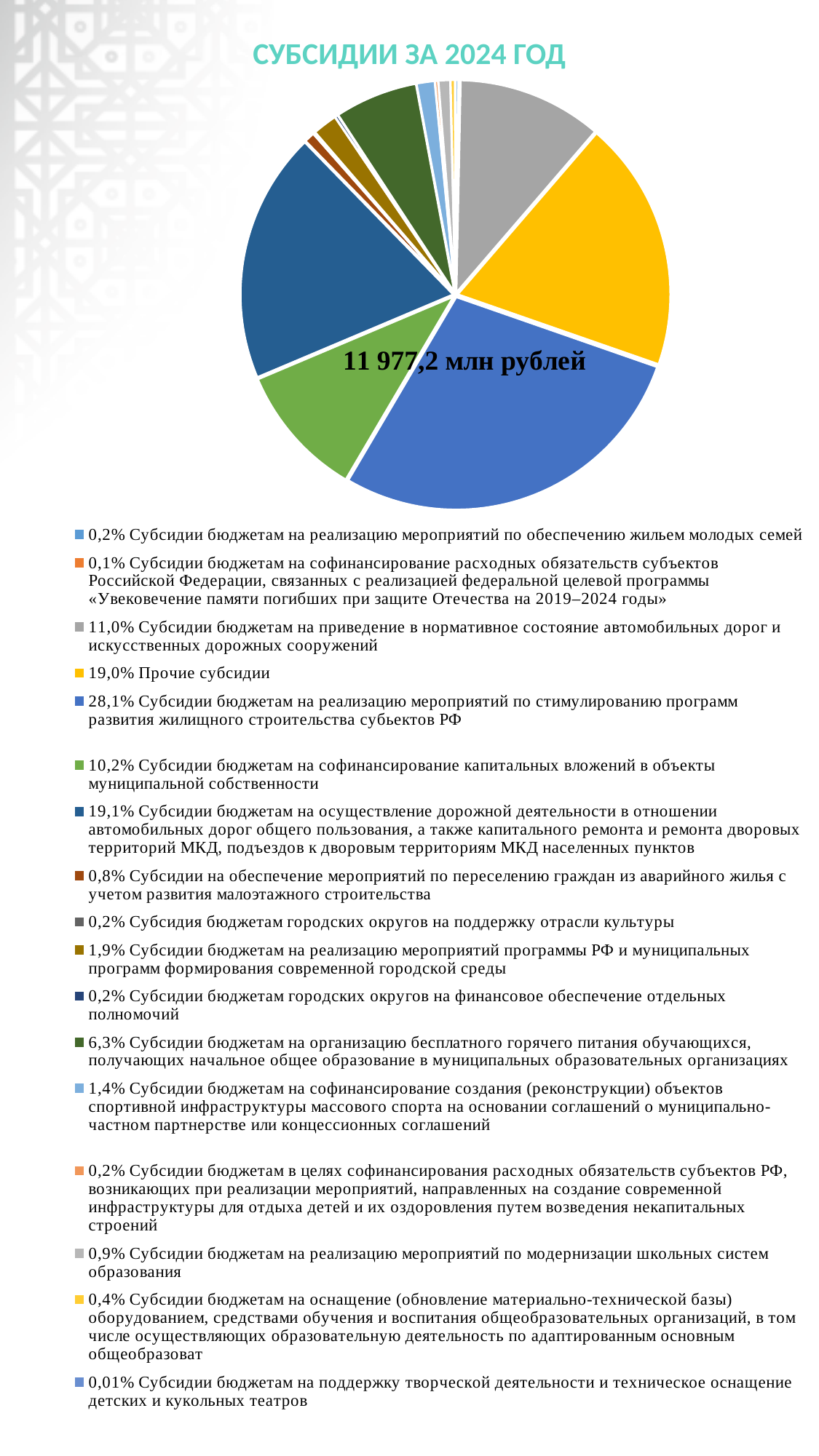

### Chart

| Category |  |  |
|---|---|---|
| 0,2% Субсидии бюджетам на реализацию мероприятий по обеспечению жильем молодых семей | 28.0 | 0.23377751060347993 |
| 0,1% Субсидии бюджетам на софинансирование расходных обязательств субъектов Российской Федерации, связанных с реализацией федеральной целевой программы «Увековечение памяти погибших при защите Отечества на 2019–2024 годы» | 10.7 | 0.0893364058377584 |
| 11,0% Субсидии бюджетам на приведение в нормативное состояние автомобильных дорог и искусственных дорожных сооружений | 1316.4 | 10.990882677086464 |
| 19,0% Прочие субсидии | 2278.3 | 19.02197508599673 |
| 28,1% Субсидии бюджетам на реализацию мероприятий по стимулированию программ развития жилищного строительства субьектов РФ
 | 3370.4 | 28.14013291921317 |
| 10,2% Субсидии бюджетам на софинансирование капитальных вложений в объекты муниципальной собственности | 1216.7 | 10.15846775540193 |
| 19,1% Субсидии бюджетам на осуществление дорожной деятельности в отношении автомобильных дорог общего пользования, а также капитального ремонта и ремонта дворовых территорий МКД, подъездов к дворовым территориям МКД населенных пунктов | 2283.8 | 19.067895668436698 |
| 0,8% Субсидии на обеспечение мероприятий по переселению граждан из аварийного жилья с учетом развития малоэтажного строительства | 95.7 | 0.7990181344554653 |
| 0,2% Субсидия бюджетам городских округов на поддержку отрасли культуры | 18.9 | 0.15779981965734893 |
| 1,9% Субсидии бюджетам на реализацию мероприятий программы РФ и муниципальных программ формирования современной городской среды | 224.5 | 1.874394683231473 |
| 0,2% Субсидии бюджетам городских округов на финансовое обеспечение отдельных полномочий | 28.3 | 0.23628226964566007 |
| 6,3% Субсидии бюджетам на организацию бесплатного горячего питания обучающихся, получающих начальное общее образование в муниципальных образовательных организациях | 756.0 | 6.311992786293958 |
| 1,4% Субсидии бюджетам на софинансирование создания (реконструкции) объектов спортивной инфраструктуры массового спорта на основании соглашений о муниципально-частном партнерстве или концессионных соглашений
 | 166.4 | 1.389306348729252 |
| 0,2% Субсидии бюджетам в целях софинансирования расходных обязательств субъектов РФ, возникающих при реализации мероприятий, направленных на создание современной инфраструктуры для отдыха детей и их оздоровления путем возведения некапитальных строений | 29.4 | 0.24546638613365393 |
| 0,9% Субсидии бюджетам на реализацию мероприятий по модернизации школьных систем образования | 108.6 | 0.9067227732692115 |
| 0,4% Субсидии бюджетам на оснащение (обновление материально-технической базы) оборудованием, средствами обучения и воспитания общеобразовательных организаций, в том числе осуществляющих образовательную деятельность по адаптированным основным общеобразоват | 42.3 | 0.35317102494740005 |
| 0,01% Субсидии бюджетам на поддержку творческой деятельности и техническое оснащение детских и кукольных театров | 2.8 | 0.023377751060347993 |
# СУБСИДИИ ЗА 2024 ГОД